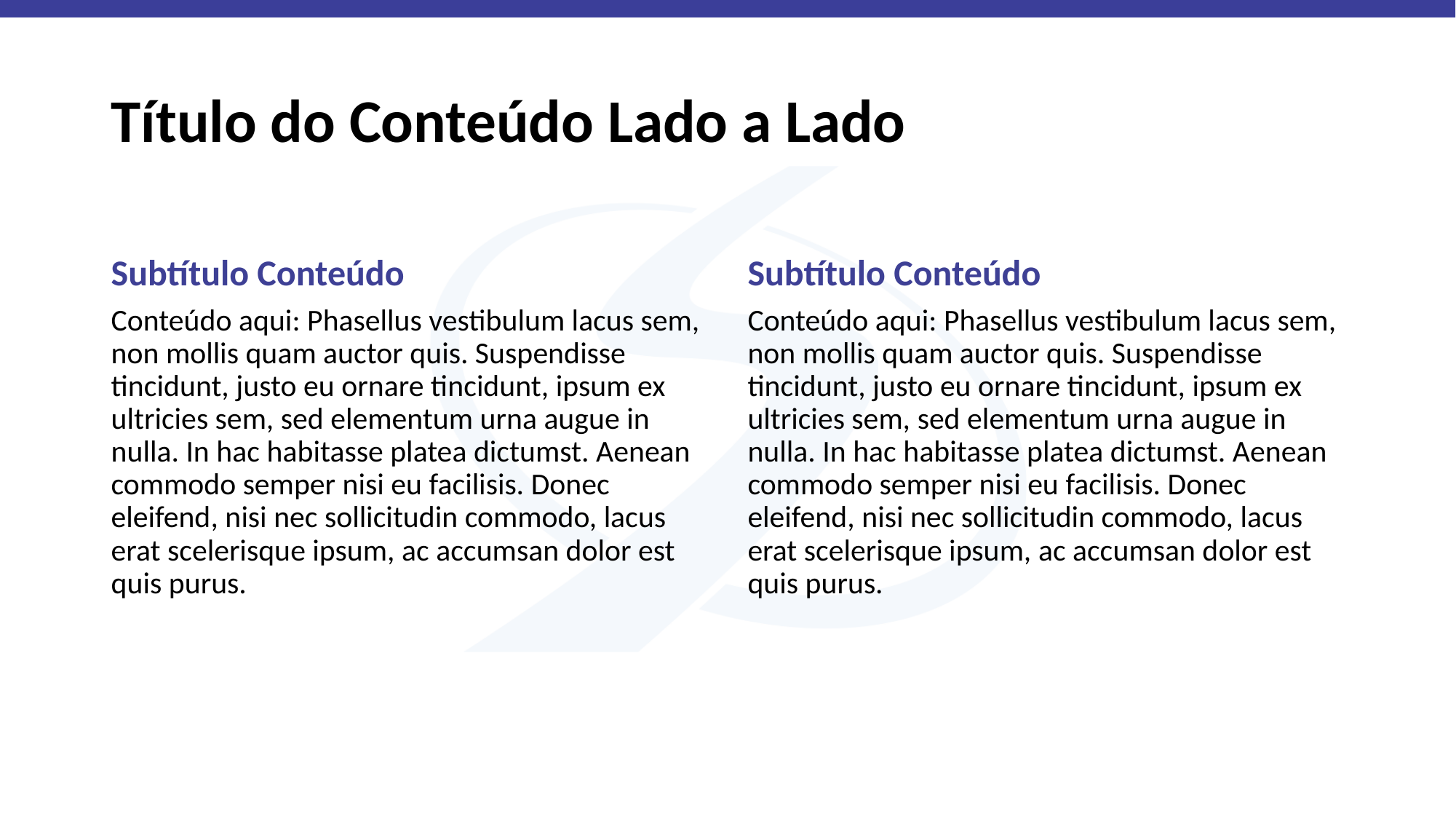

# Título do Conteúdo Lado a Lado
Subtítulo Conteúdo
Subtítulo Conteúdo
Conteúdo aqui: Phasellus vestibulum lacus sem, non mollis quam auctor quis. Suspendisse tincidunt, justo eu ornare tincidunt, ipsum ex ultricies sem, sed elementum urna augue in nulla. In hac habitasse platea dictumst. Aenean commodo semper nisi eu facilisis. Donec eleifend, nisi nec sollicitudin commodo, lacus erat scelerisque ipsum, ac accumsan dolor est quis purus.

Conteúdo aqui: Phasellus vestibulum lacus sem, non mollis quam auctor quis. Suspendisse tincidunt, justo eu ornare tincidunt, ipsum ex ultricies sem, sed elementum urna augue in nulla. In hac habitasse platea dictumst. Aenean commodo semper nisi eu facilisis. Donec eleifend, nisi nec sollicitudin commodo, lacus erat scelerisque ipsum, ac accumsan dolor est quis purus.